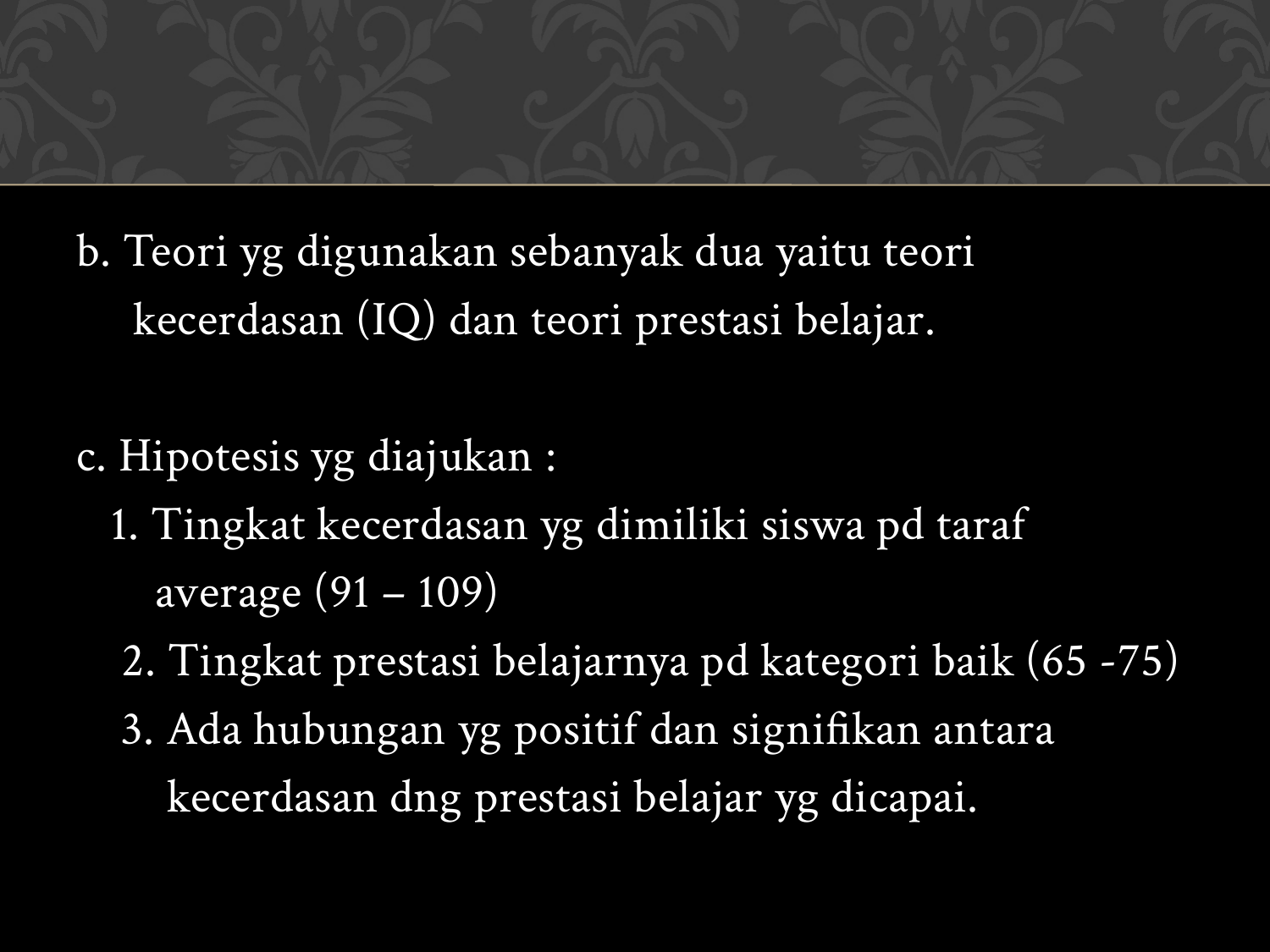

#
b. Teori yg digunakan sebanyak dua yaitu teori
     kecerdasan (IQ) dan teori prestasi belajar.

c. Hipotesis yg diajukan :
   1. Tingkat kecerdasan yg dimiliki siswa pd taraf
       average (91 – 109)
    2. Tingkat prestasi belajarnya pd kategori baik (65 -75)
    3. Ada hubungan yg positif dan signifikan antara
        kecerdasan dng prestasi belajar yg dicapai.